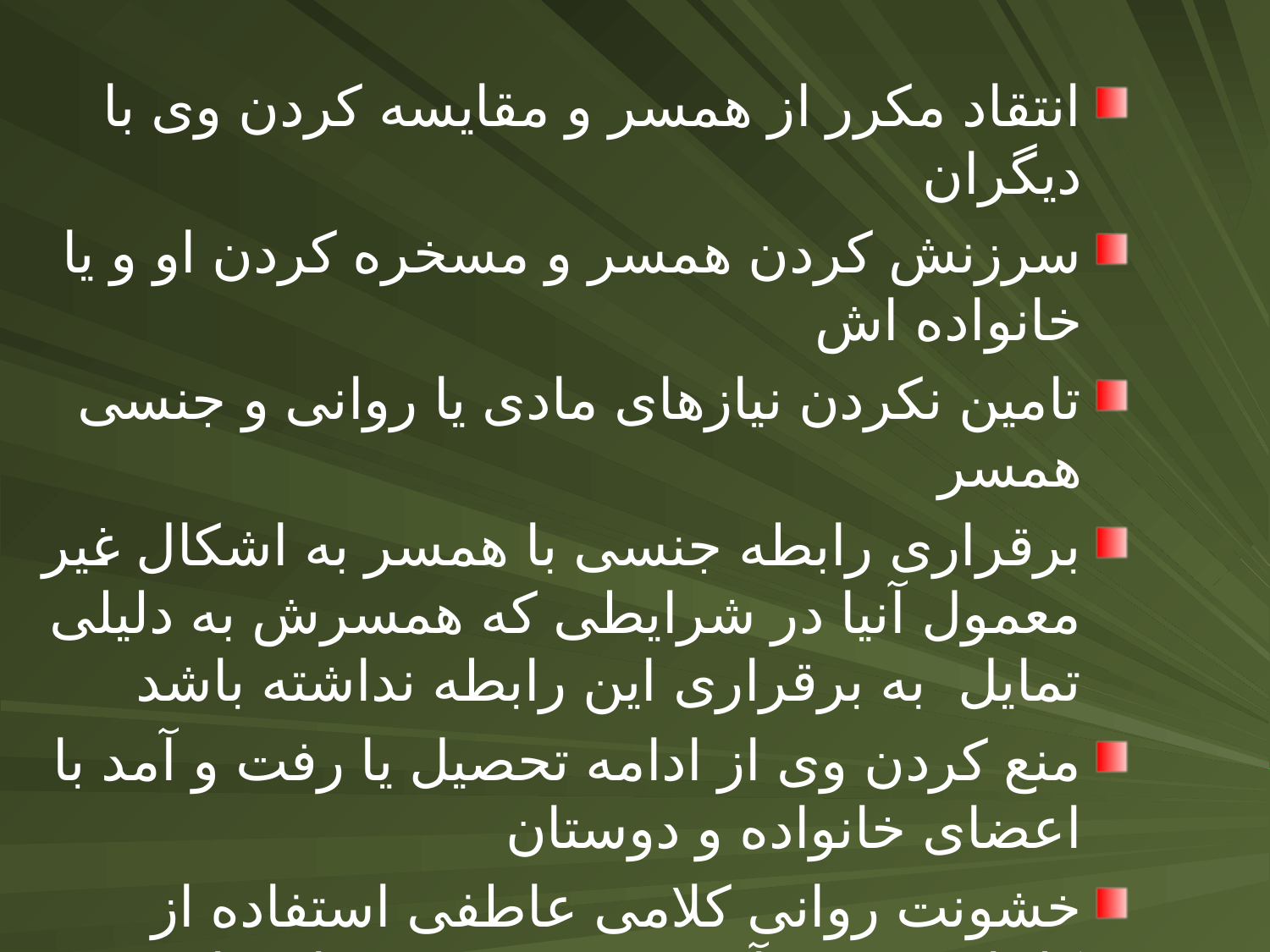

انتقاد مکرر از همسر و مقایسه کردن وی با دیگران
سرزنش کردن همسر و مسخره کردن او و یا خانواده اش
تامین نکردن نیازهای مادی یا روانی و جنسی همسر
برقراری رابطه جنسی با همسر به اشکال غیر معمول آنیا در شرایطی که همسرش به دلیلی تمایل  به برقراری این رابطه نداشته باشد
منع کردن وی از ادامه تحصیل یا رفت و آمد با اعضای خانواده و دوستان
خشونت روانی کلامی عاطفی استفاده از کلمات توهین آمیز تهدید ,تضعیف اعتماد بنفس و بدنامی